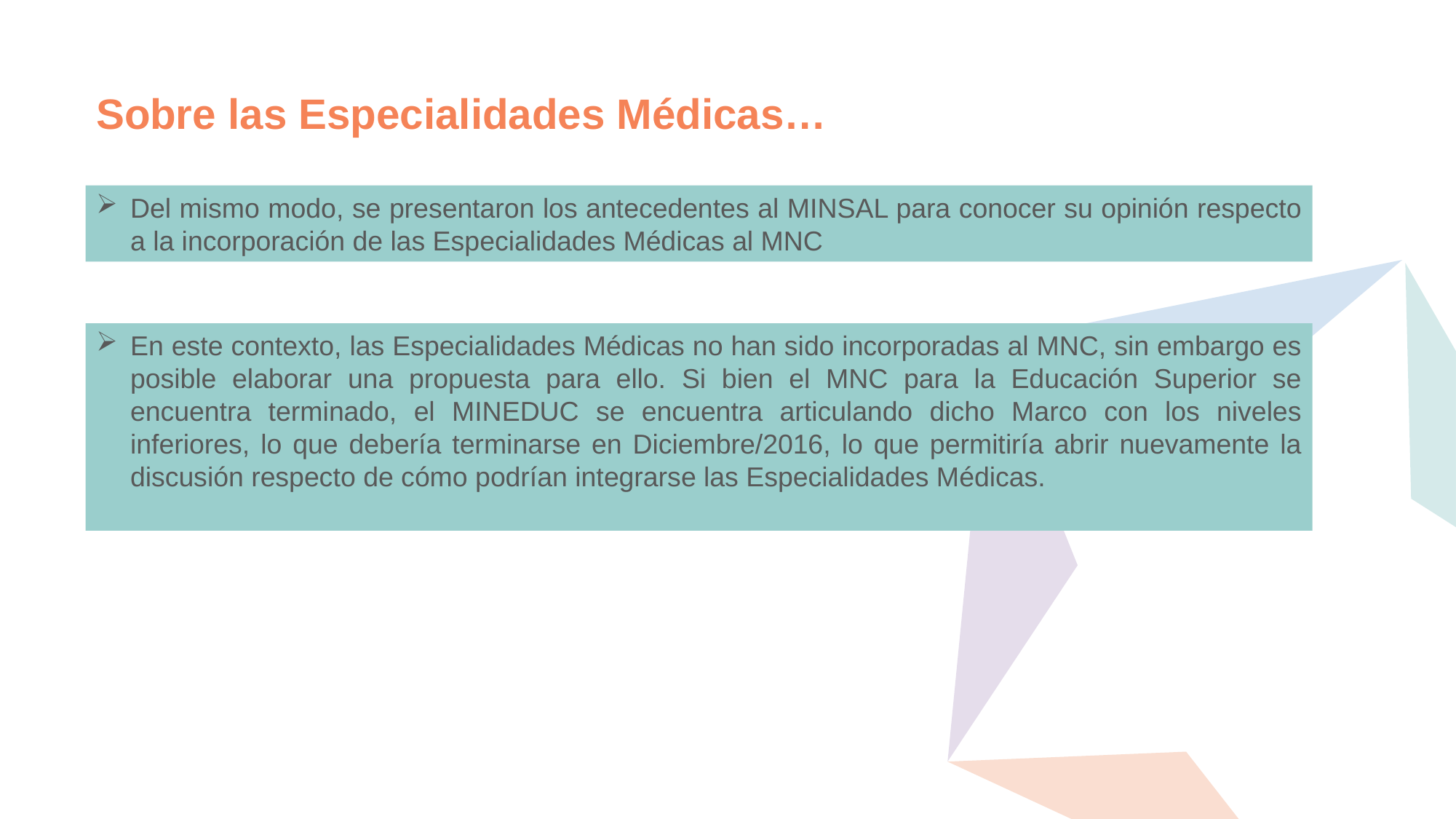

Sobre las Especialidades Médicas…
Del mismo modo, se presentaron los antecedentes al MINSAL para conocer su opinión respecto a la incorporación de las Especialidades Médicas al MNC
En este contexto, las Especialidades Médicas no han sido incorporadas al MNC, sin embargo es posible elaborar una propuesta para ello. Si bien el MNC para la Educación Superior se encuentra terminado, el MINEDUC se encuentra articulando dicho Marco con los niveles inferiores, lo que debería terminarse en Diciembre/2016, lo que permitiría abrir nuevamente la discusión respecto de cómo podrían integrarse las Especialidades Médicas.